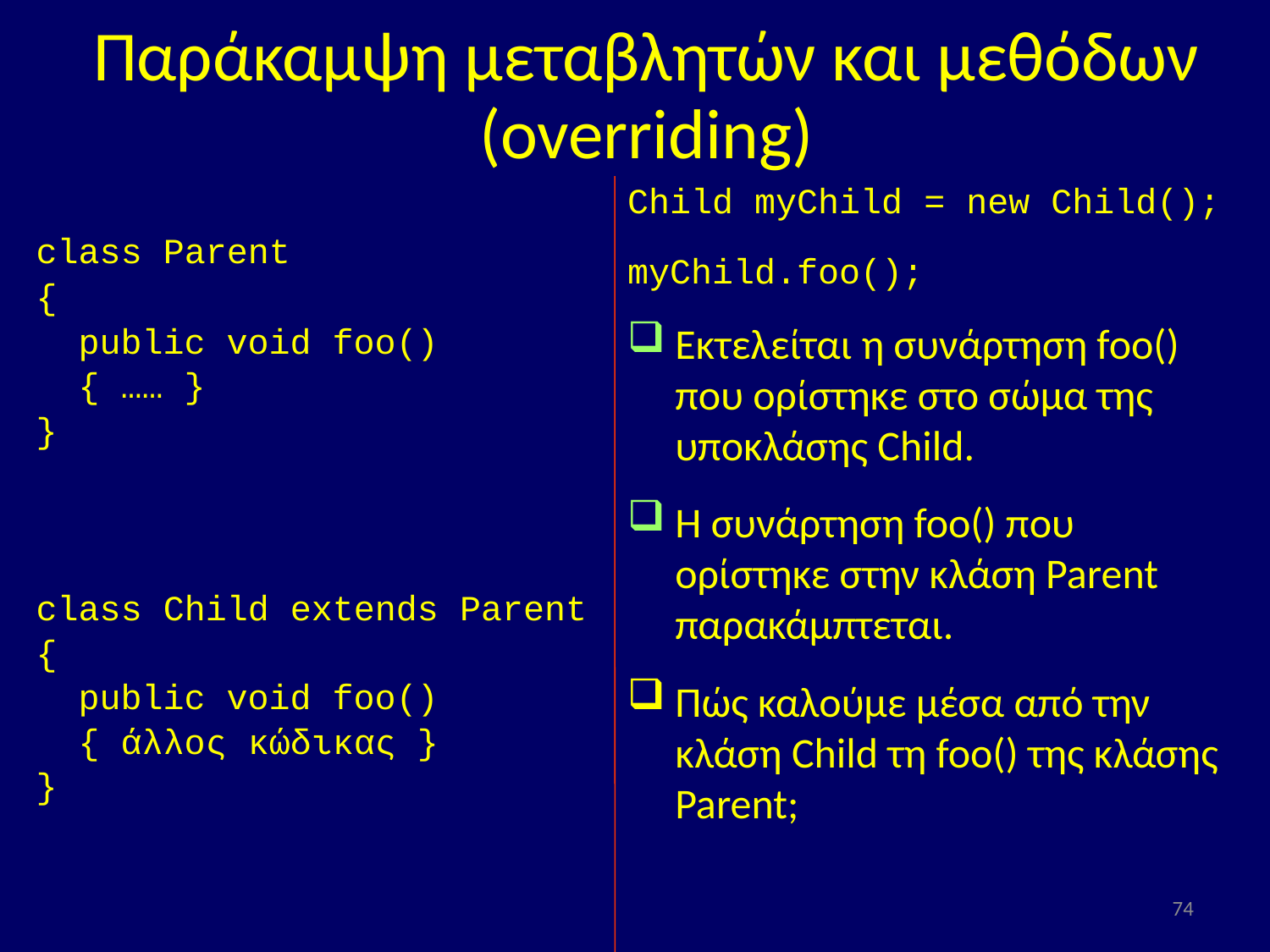

# Παράκαμψη μεταβλητών και μεθόδων (overriding)

Child myChild = new Child();
myChild.foo();
Εκτελείται η συνάρτηση foo() που ορίστηκε στο σώμα της υποκλάσης Child.
Η συνάρτηση foo() που ορίστηκε στην κλάση Parent παρακάμπτεται.
Πώς καλούμε μέσα από την κλάση Child τη foo() της κλάσης Parent;
class Parent
{
  public void foo()
  { …… }
}

class Child extends Parent
{
  public void foo()
  { άλλος κώδικας }
}
74